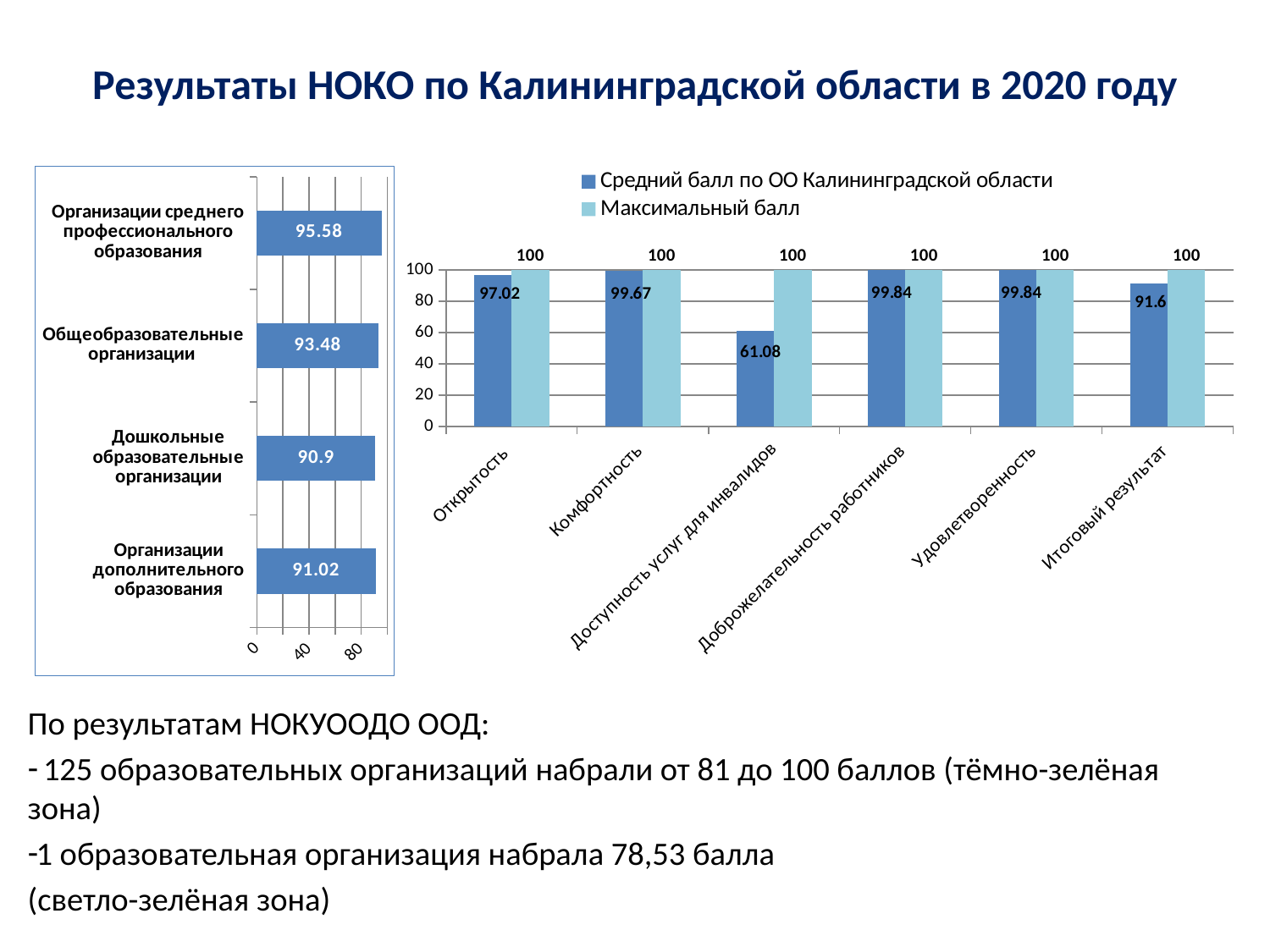

# Результаты НОКО по Калининградской области в 2020 году

### Chart

| Category | Средний балл по ОО Калининградской области  | Максимальный балл |
|---|---|---|
| Открытость   | 97.02 | 100.0 |
| Комфортность  | 99.66999999999999 | 100.0 |
| Доступность услуг для инвалидов | 61.08 | 100.0 |
| Доброжелательность работников  | 99.84 | 100.0 |
| Удовлетворенность  | 99.84 | 100.0 |
| Итоговый результат  | 91.6 | 100.0 |

### Chart

| Category |  |
|---|---|
| Организации дополнительного образования | 91.02 |
| Дошкольные образовательные организации | 90.9 |
| Общеобразовательные организации  | 93.48 |
| Организации среднего профессионального образования | 95.58 |
По результатам НОКУООДО ООД:
 125 образовательных организаций набрали от 81 до 100 баллов (тёмно-зелёная зона)
1 образовательная организация набрала 78,53 балла
(светло-зелёная зона)